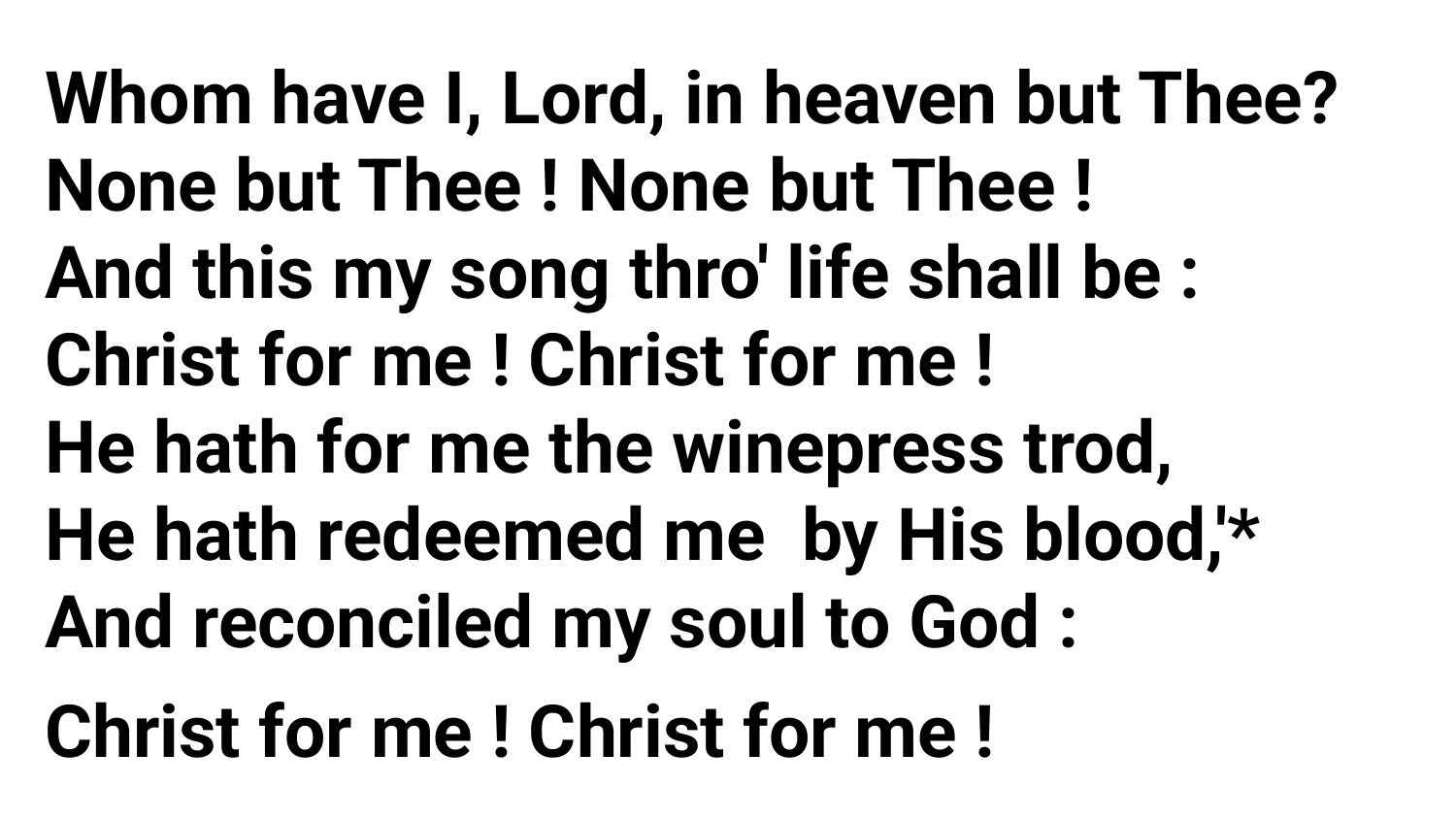

Whom have I, Lord, in heaven but Thee?
None but Thee ! None but Thee !
And this my song thro' life shall be :
Christ for me ! Christ for me !
He hath for me the winepress trod,
He hath redeemed me  by His blood,'*
And reconciled my soul to God :
Christ for me ! Christ for me !